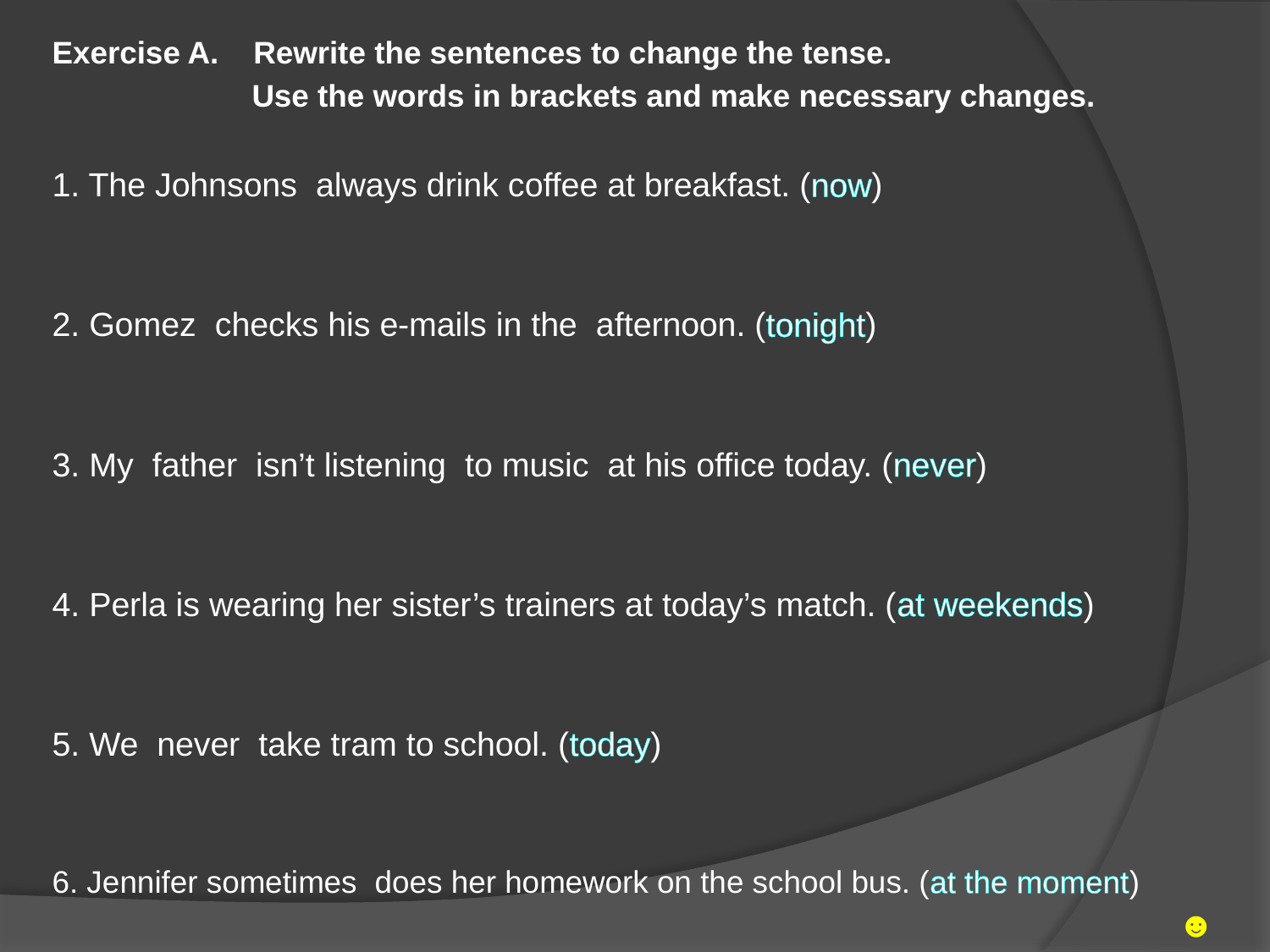

Exercise A.    Rewrite the sentences to change the tense.
                       Use the words in brackets and make necessary changes.

1. The Johnsons  always drink coffee at breakfast. (now)

2. Gomez  checks his e-mails in the  afternoon. (tonight)

3. My  father  isn’t listening  to music  at his office today. (never)

4. Perla is wearing her sister’s trainers at today’s match. (at weekends)

5. We  never  take tram to school. (today)

6. Jennifer sometimes  does her homework on the school bus. (at the moment)

☻